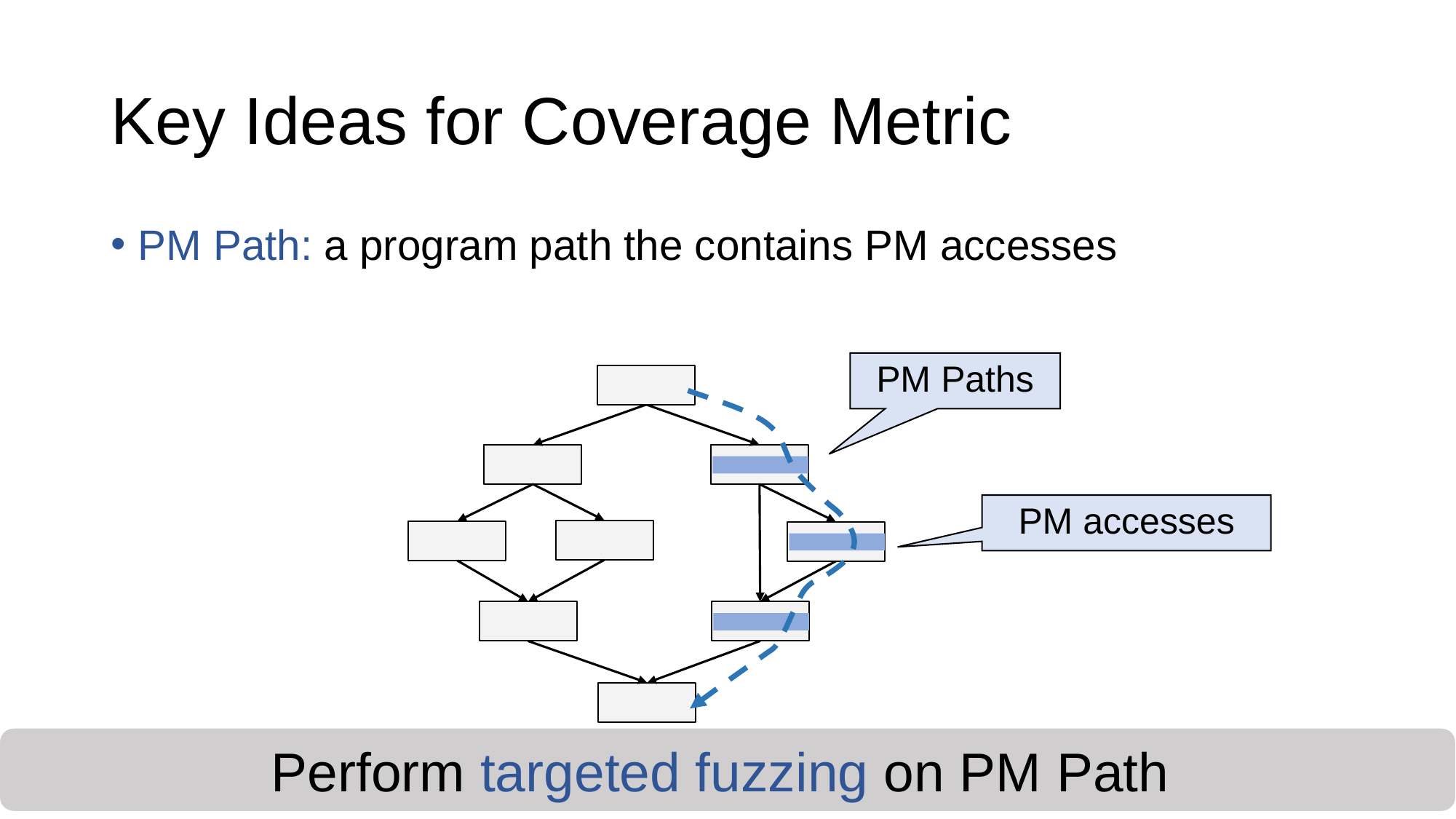

# Key Ideas for Coverage Metric
PM Path: a program path the contains PM accesses
PM Paths

PM accesses

Perform targeted fuzzing on PM Path
11